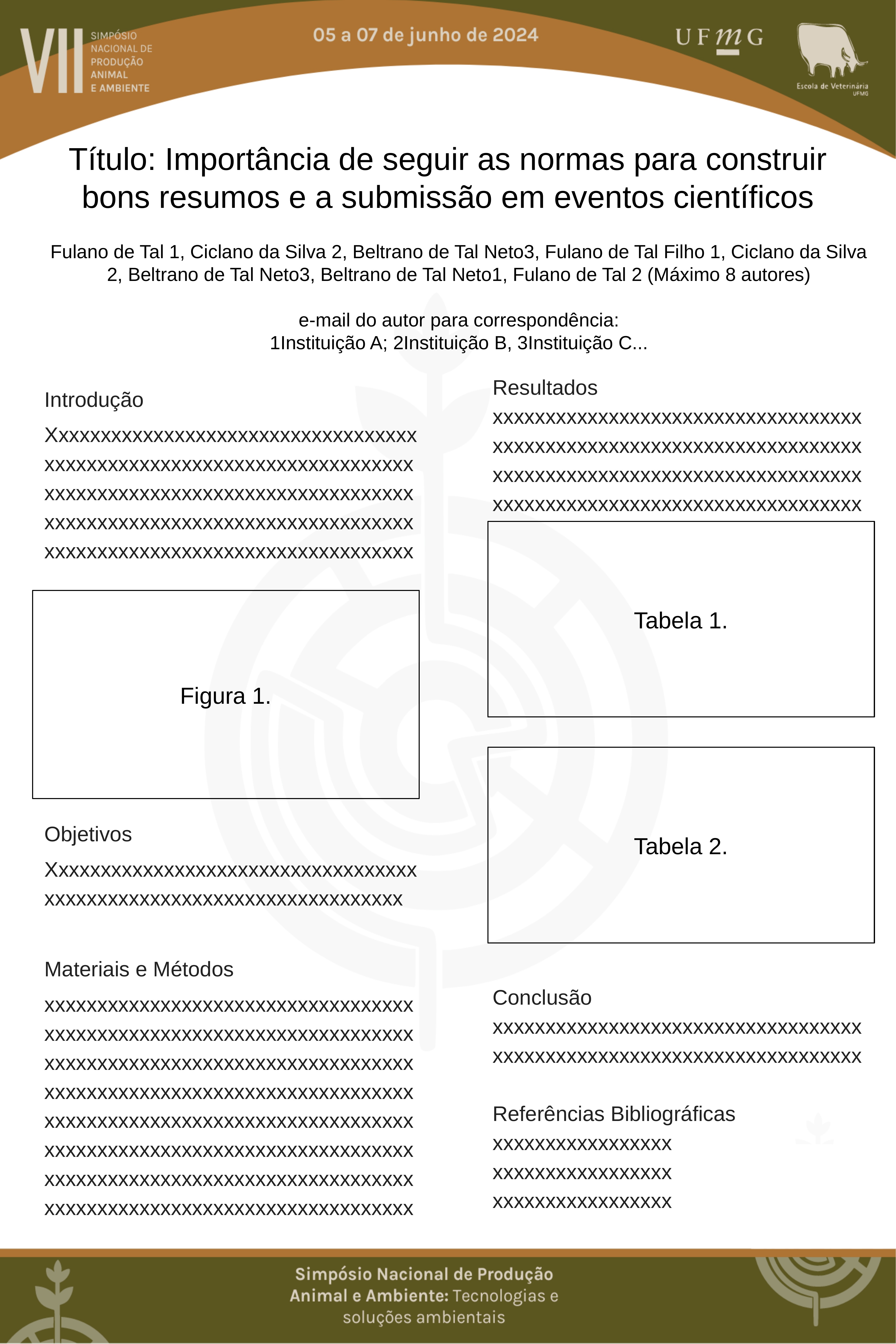

# Título: Importância de seguir as normas para construir bons resumos e a submissão em eventos científicos
Fulano de Tal 1, Ciclano da Silva 2, Beltrano de Tal Neto3, Fulano de Tal Filho 1, Ciclano da Silva 2, Beltrano de Tal Neto3, Beltrano de Tal Neto1, Fulano de Tal 2 (Máximo 8 autores)

e-mail do autor para correspondência:
1Instituição A; 2Instituição B, 3Instituição C...
Resultados
xxxxxxxxxxxxxxxxxxxxxxxxxxxxxxxxxxxxxxxxxxxxxxxxxxxxxxxxxxxxxxxxxxxxxxxxxxxxxxxxxxxxxxxxxxxxxxxxxxxxxxxxxxxxxxxxxxxxxxxxxxxxxxxxxxxxxxxxxxxx

Conclusão
xxxxxxxxxxxxxxxxxxxxxxxxxxxxxxxxxxxxxxxxxxxxxxxxxxxxxxxxxxxxxxxxxxxxxx

Referências Bibliográficas
xxxxxxxxxxxxxxxxx
xxxxxxxxxxxxxxxxx
xxxxxxxxxxxxxxxxx
Introdução
Xxxxxxxxxxxxxxxxxxxxxxxxxxxxxxxxxxxxxxxxxxxxxxxxxxxxxxxxxxxxxxxxxxxxxxxxxxxxxxxxxxxxxxxxxxxxxxxxxxxxxxxxxxxxxxxxxxxxxxxxxxxxxxxxxxxxxxxxxxxxxxxxxxxxxxxxxxxxxxxxxxxxxxxxxxxxxxx

Objetivos
Xxxxxxxxxxxxxxxxxxxxxxxxxxxxxxxxxxxxxxxxxxxxxxxxxxxxxxxxxxxxxxxxxxxxx

Materiais e Métodos
xxxxxxxxxxxxxxxxxxxxxxxxxxxxxxxxxxxxxxxxxxxxxxxxxxxxxxxxxxxxxxxxxxxxxxxxxxxxxxxxxxxxxxxxxxxxxxxxxxxxxxxxxxxxxxxxxxxxxxxxxxxxxxxxxxxxxxxxxxxxxxxxxxxxxxxxxxxxxxxxxxxxxxxxxxxxxxxxxxxxxxxxxxxxxxxxxxxxxxxxxxxxxxxxxxxxxxxxxxxxxxxxxxxxxxxxxxxxxxxxxxxxxxxxxxxxxxxxxxxxxxxxxxxxxxxxxxxxxxxx
Tabela 1.
Figura 1.
Tabela 2.